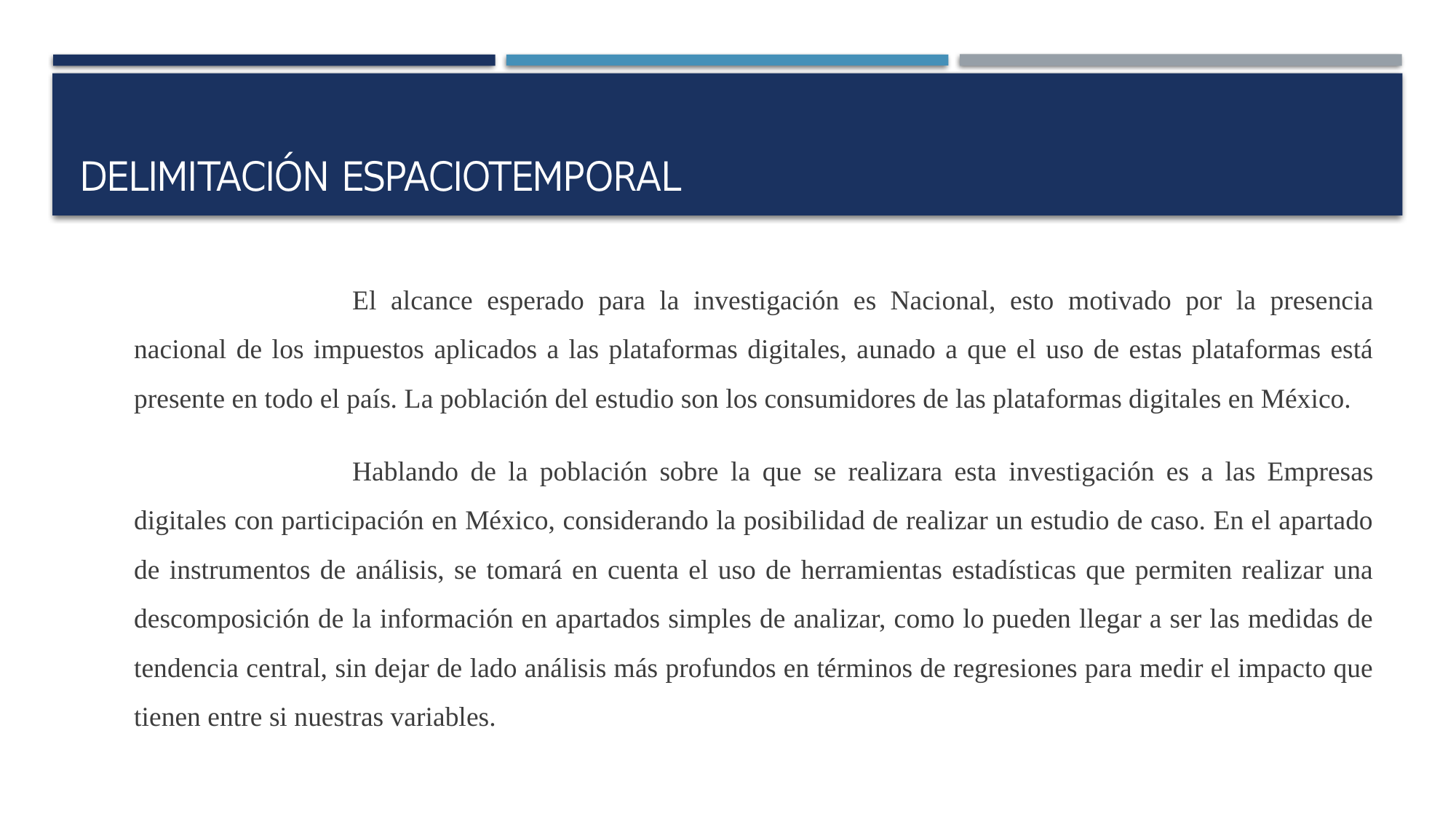

# Delimitación espaciotemporal
		El alcance esperado para la investigación es Nacional, esto motivado por la presencia nacional de los impuestos aplicados a las plataformas digitales, aunado a que el uso de estas plataformas está presente en todo el país. La población del estudio son los consumidores de las plataformas digitales en México.
		Hablando de la población sobre la que se realizara esta investigación es a las Empresas digitales con participación en México, considerando la posibilidad de realizar un estudio de caso. En el apartado de instrumentos de análisis, se tomará en cuenta el uso de herramientas estadísticas que permiten realizar una descomposición de la información en apartados simples de analizar, como lo pueden llegar a ser las medidas de tendencia central, sin dejar de lado análisis más profundos en términos de regresiones para medir el impacto que tienen entre si nuestras variables.